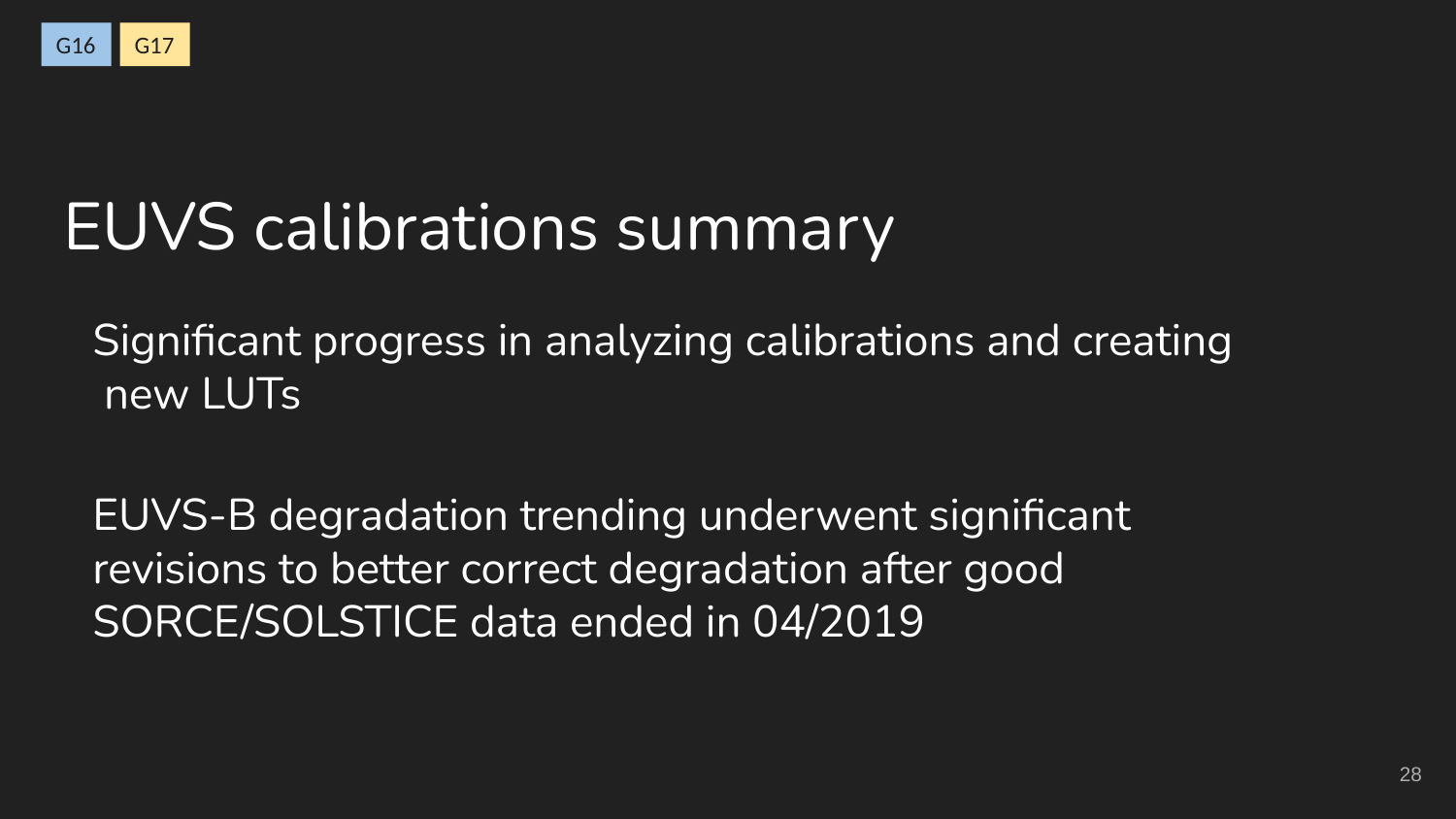

G16
G17
EUVS calibrations summary

Significant progress in analyzing calibrations and creating  new LUTs

EUVS-B degradation trending underwent significant revisions to better correct degradation after good SORCE/SOLSTICE data ended in 04/2019

28